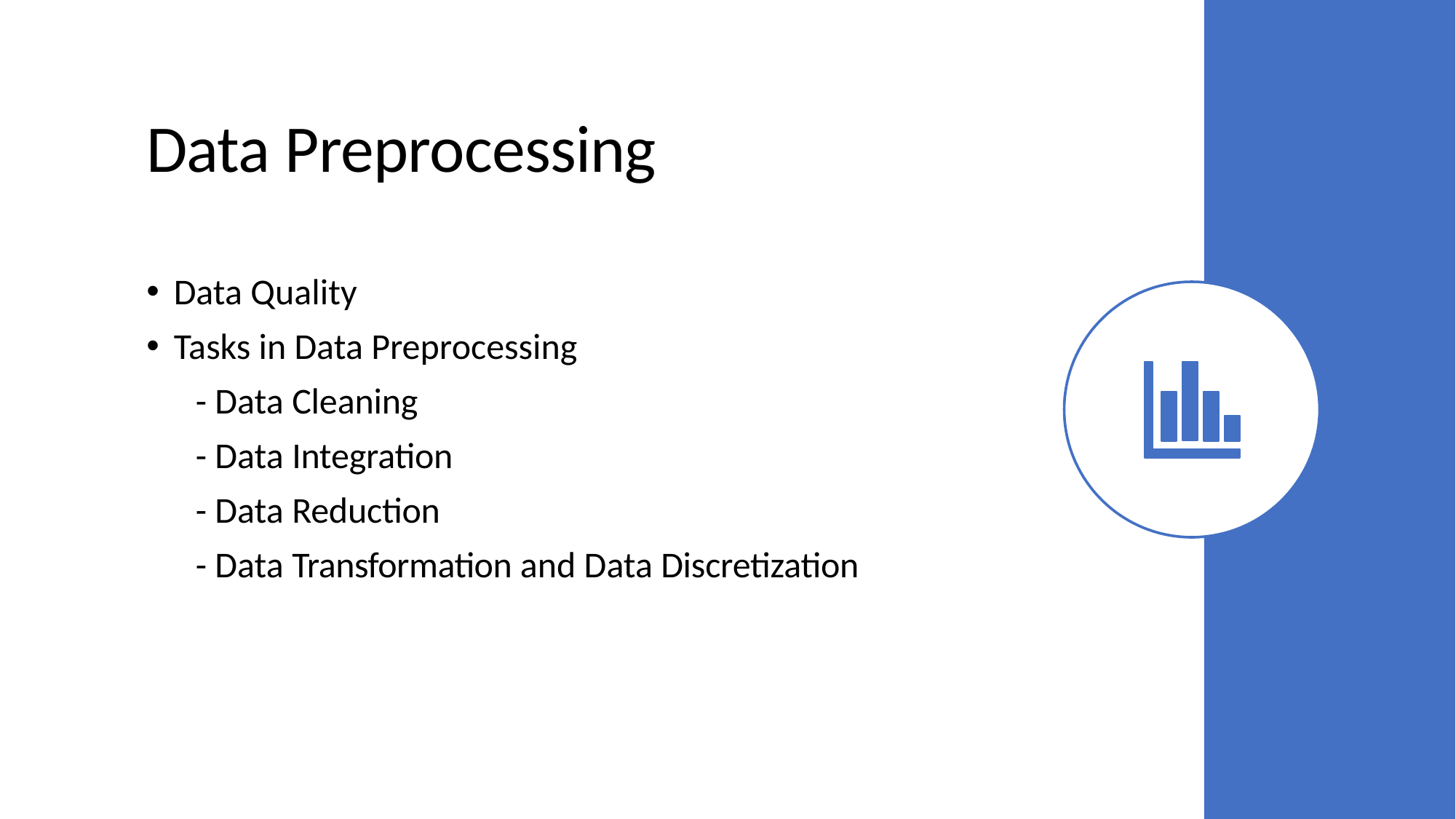

# Data Preprocessing
Data Quality
Tasks in Data Preprocessing
      - Data Cleaning
      - Data Integration
      - Data Reduction
      - Data Transformation and Data Discretization